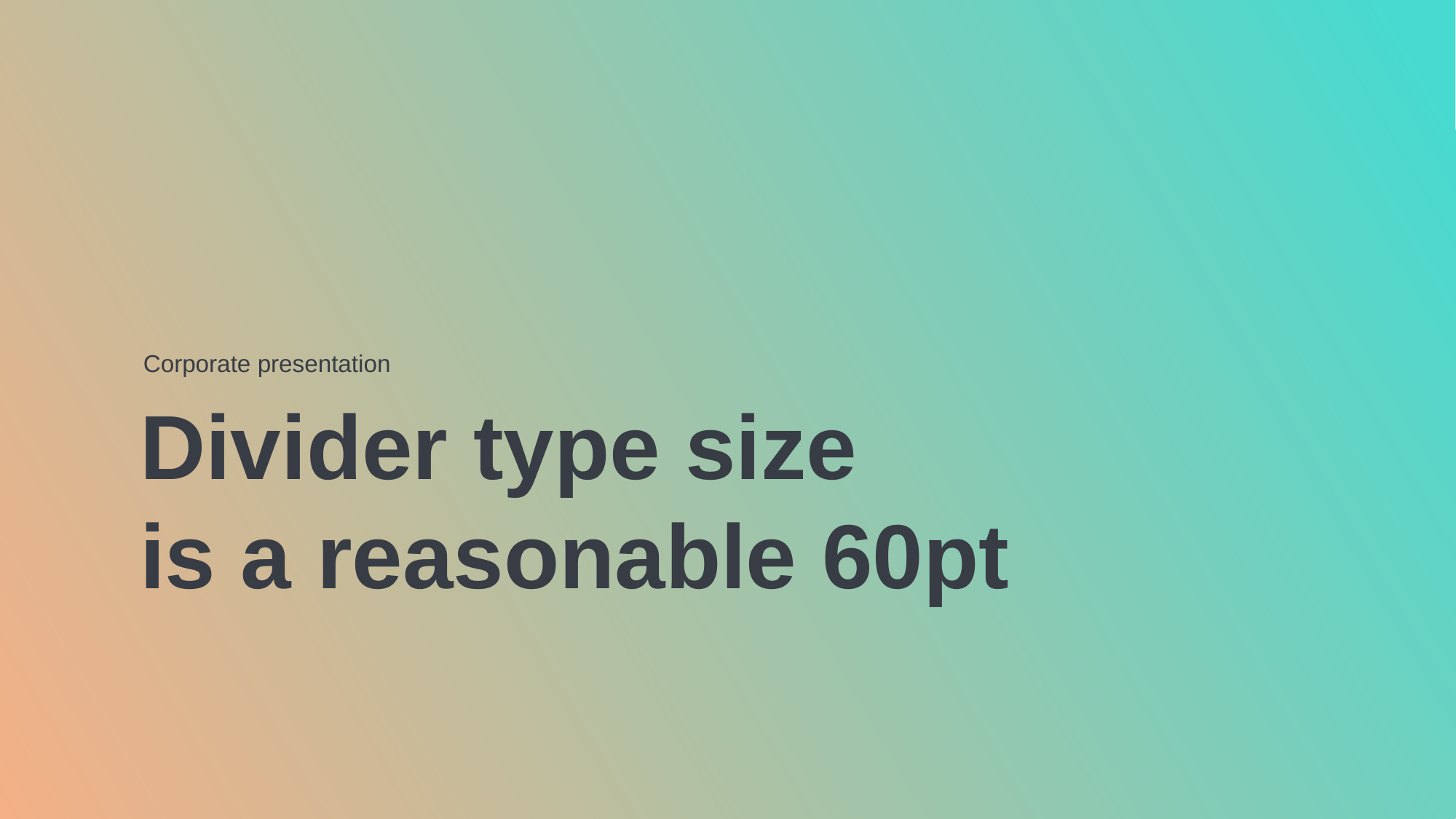

Corporate presentation
# Divider type size is a reasonable 60pt